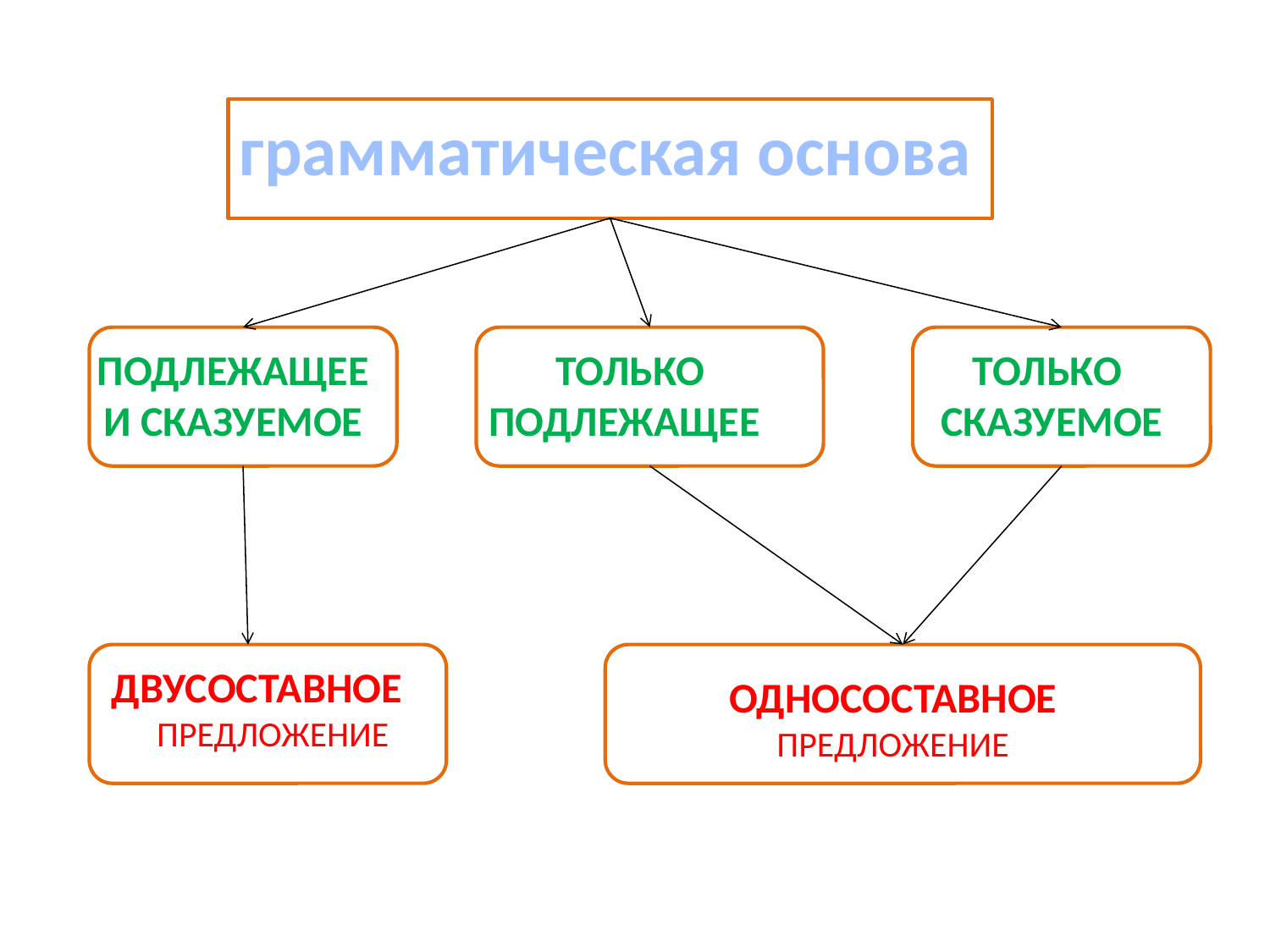

грамматическая основа

ПОДЛЕЖАЩЕЕ
И СКАЗУЕМОЕ
ТОЛЬКО
ПОДЛЕЖАЩЕЕ
ТОЛЬКО
СКАЗУЕМОЕ

ДВУСОСТАВНОЕ
ПРЕДЛОЖЕНИЕ
ОДНОСОСТАВНОЕ
ПРЕДЛОЖЕНИЕ